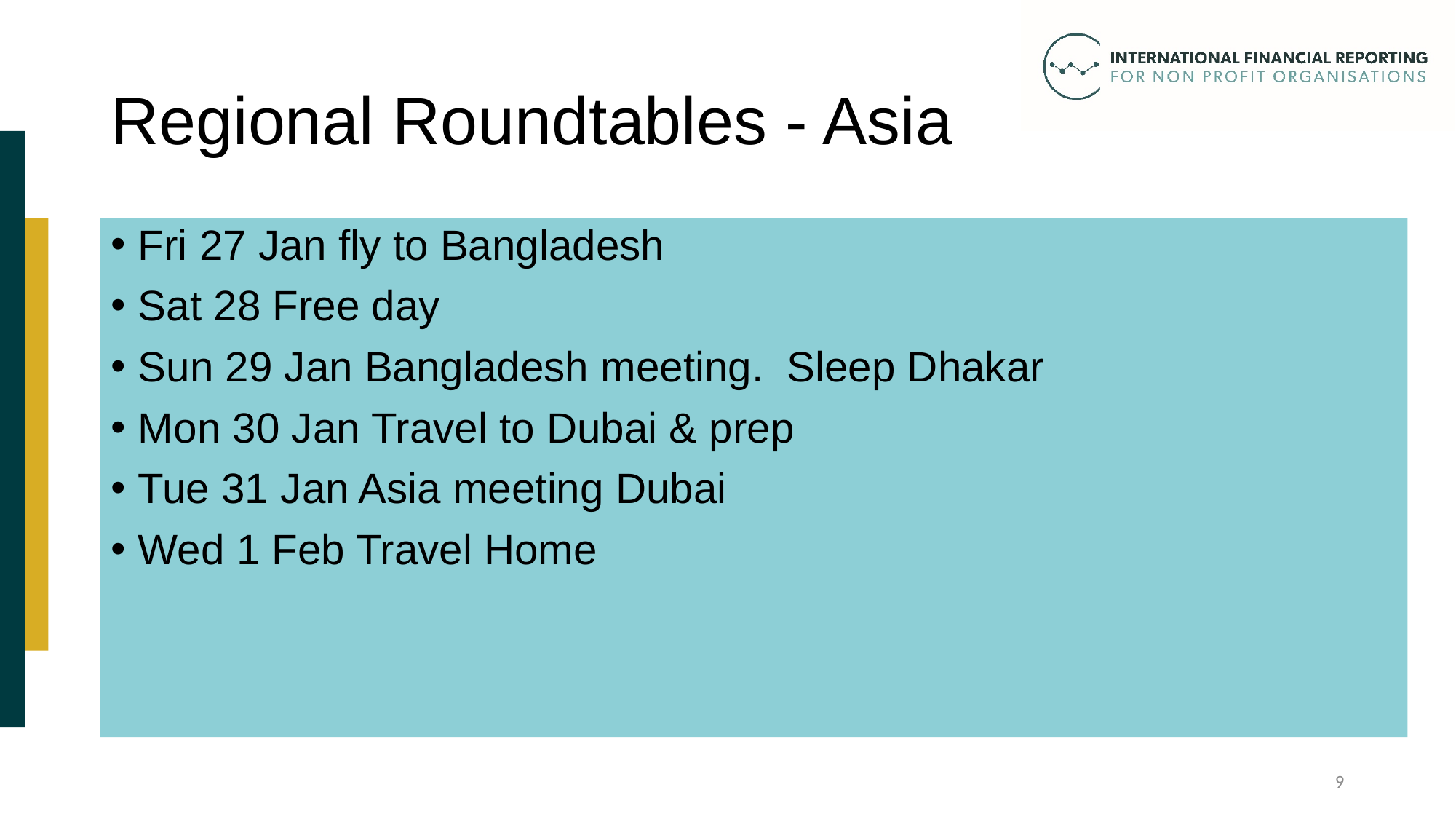

# Regional Roundtables - Asia
Fri 27 Jan fly to Bangladesh
Sat 28 Free day
Sun 29 Jan Bangladesh meeting.  Sleep Dhakar
Mon 30 Jan Travel to Dubai & prep
Tue 31 Jan Asia meeting Dubai
Wed 1 Feb Travel Home

9